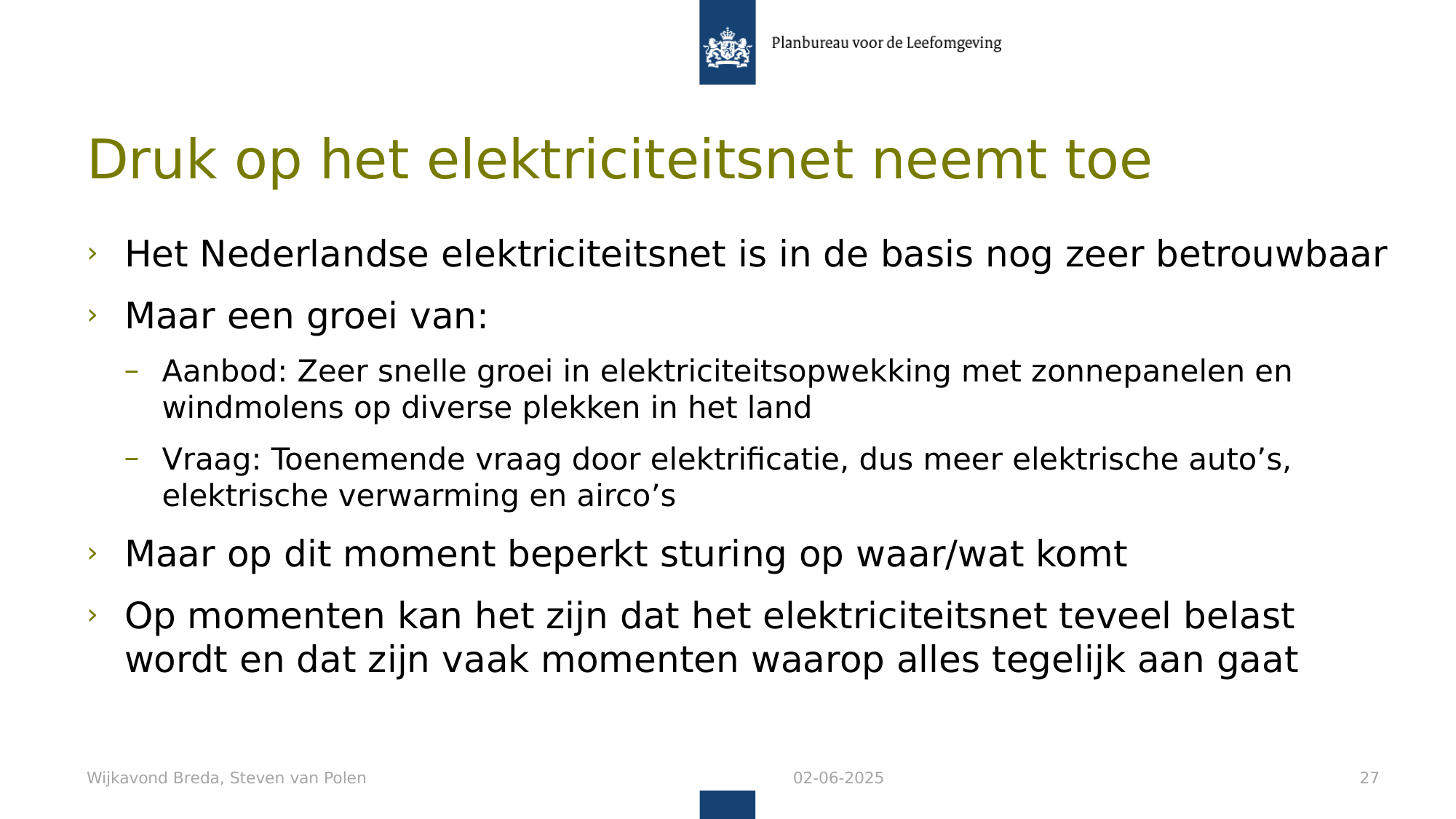

# Druk op het elektriciteitsnet neemt toe
Het Nederlandse elektriciteitsnet is in de basis nog zeer betrouwbaar
Maar een groei van:
Aanbod: Zeer snelle groei in elektriciteitsopwekking met zonnepanelen en windmolens op diverse plekken in het land
Vraag: Toenemende vraag door elektrificatie, dus meer elektrische auto’s, elektrische verwarming en airco’s
Maar op dit moment beperkt sturing op waar/wat komt
Op momenten kan het zijn dat het elektriciteitsnet teveel belast wordt en dat zijn vaak momenten waarop alles tegelijk aan gaat
Wijkavond Breda, Steven van Polen
02-06-2025
27